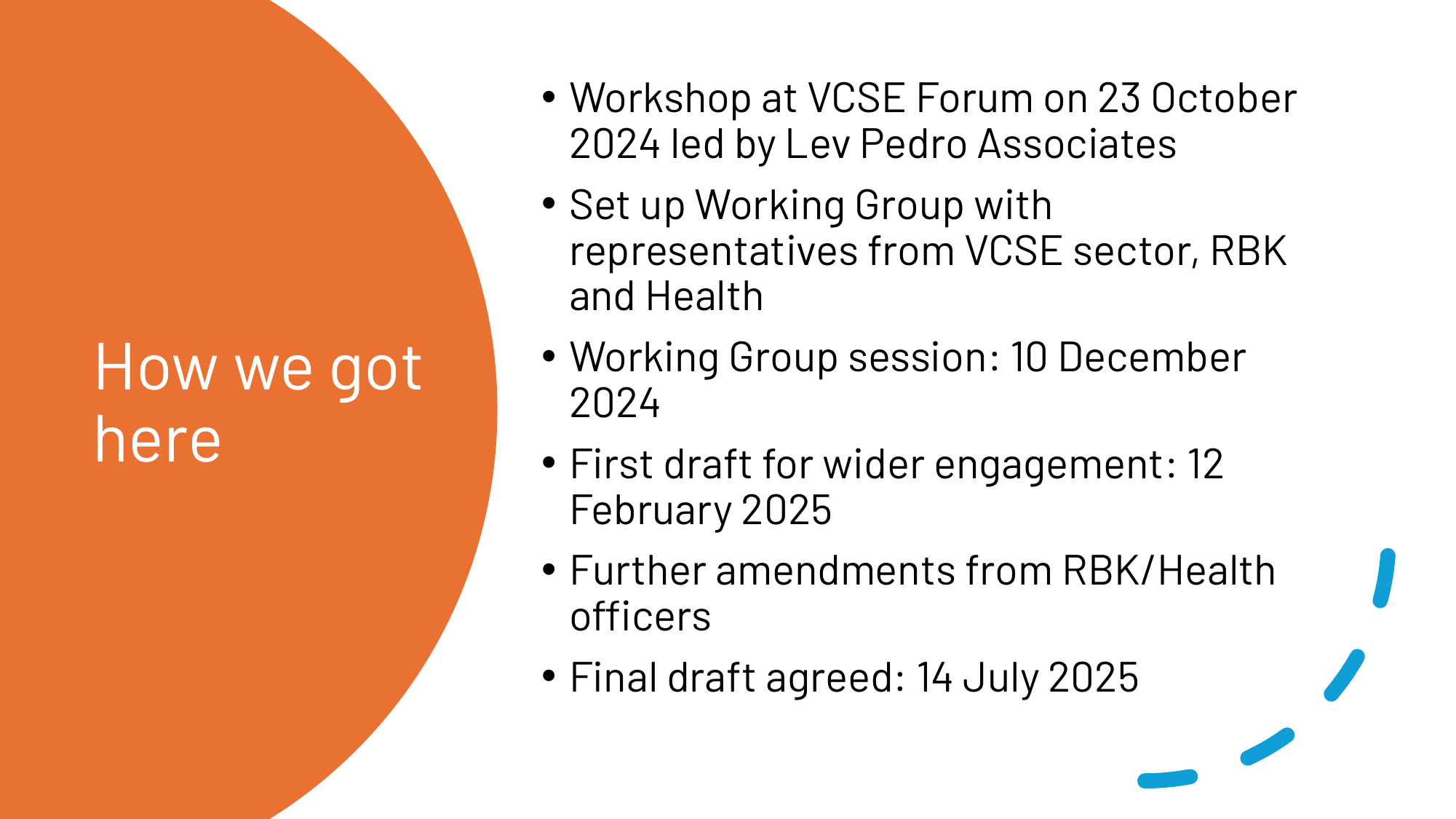

Workshop at VCSE Forum on 23 October 2024 led by Lev Pedro Associates
Set up Working Group with representatives from VCSE sector, RBK and Health
Working Group session: 10 December 2024
First draft for wider engagement: 12 February 2025
Further amendments from RBK/Health officers
Final draft agreed: 14 July 2025

# How we got here